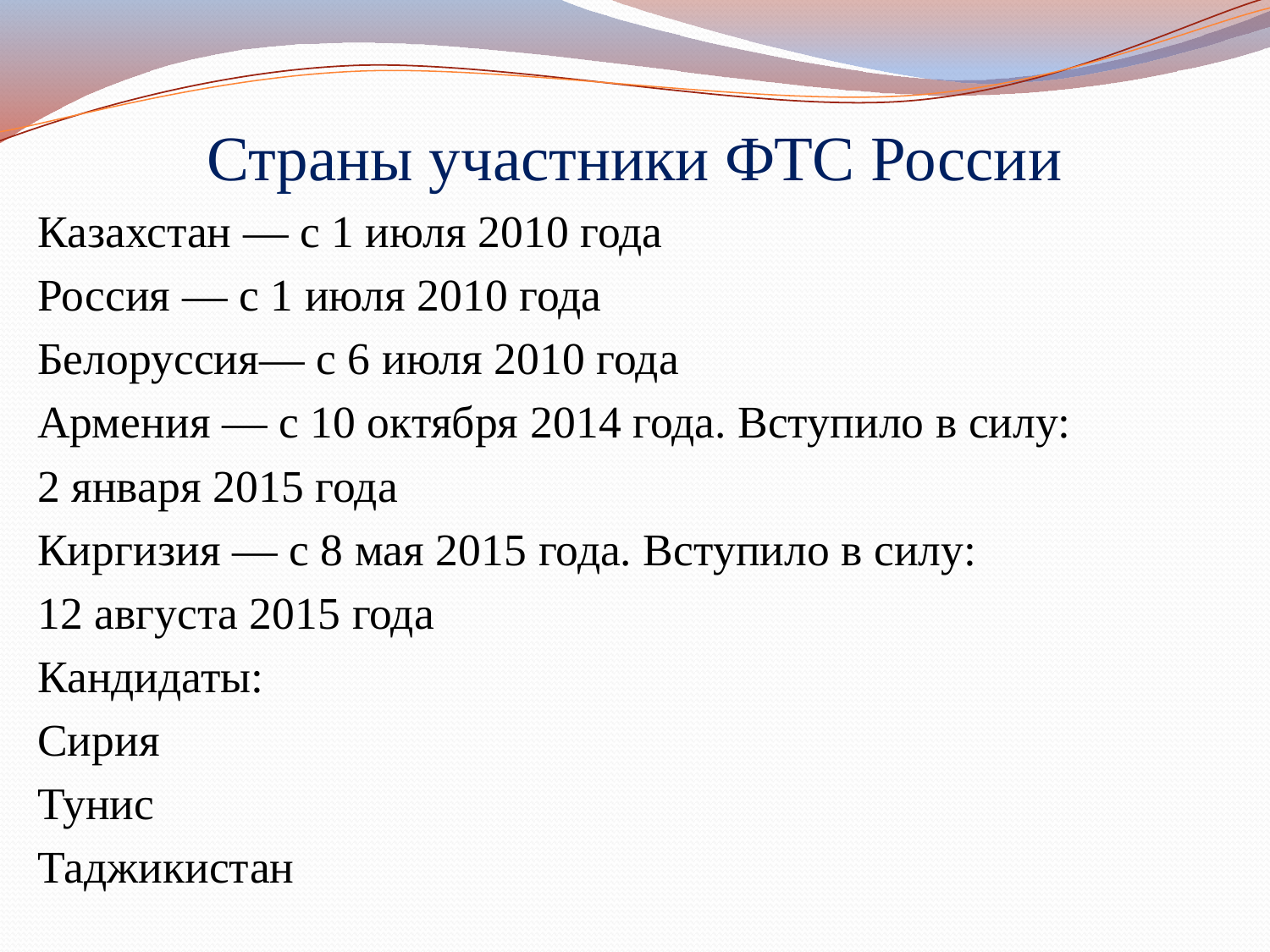

# Страны участники ФТС России
Казахстан — с 1 июля 2010 года
Россия — с 1 июля 2010 года
Белоруссия— с 6 июля 2010 года
Армения — с 10 октября 2014 года. Вступило в силу:
2 января 2015 года
Киргизия — с 8 мая 2015 года. Вступило в силу:
12 августа 2015 года
Кандидаты:
Сирия
Тунис
Таджикистан